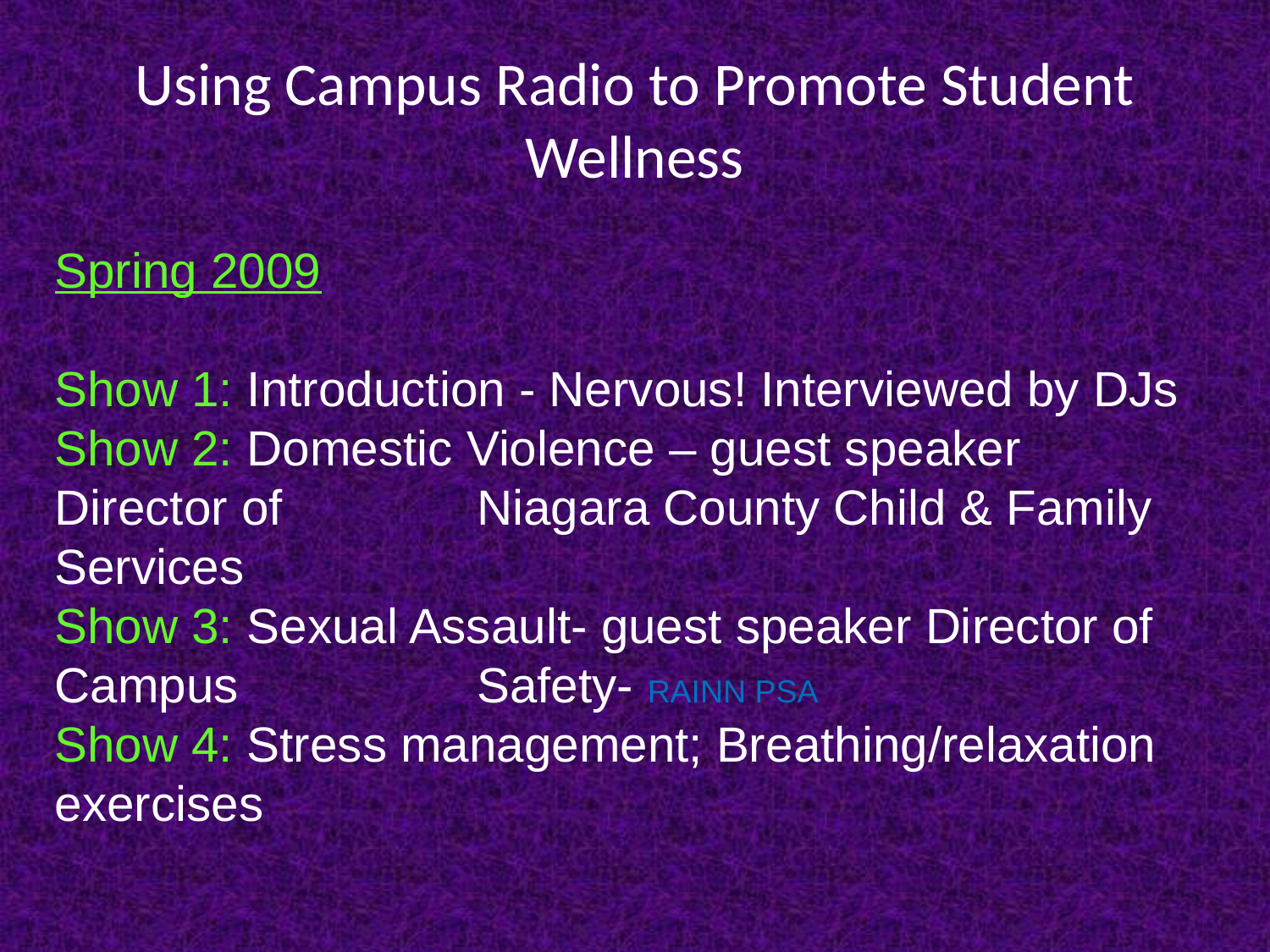

# Using Campus Radio to Promote Student Wellness
Spring 2009

Show 1: Introduction - Nervous! Interviewed by DJs
Show 2: Domestic Violence – guest speaker  Director of 	  	   Niagara County Child & Family Services
Show 3: Sexual Assault- guest speaker Director of Campus 	   	   Safety- RAINN PSA
Show 4: Stress management; Breathing/relaxation exercises